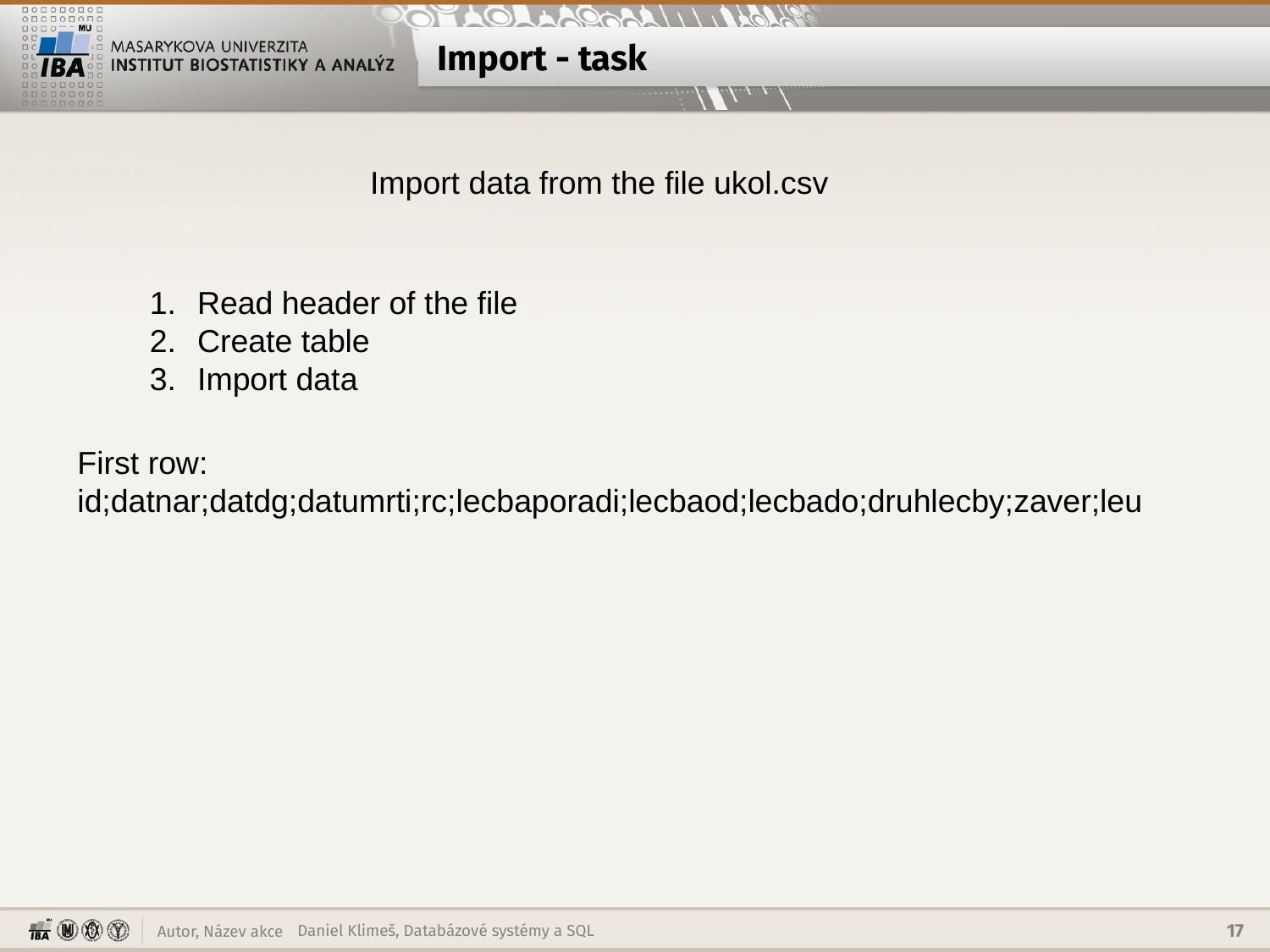

# Import - task
Import data from the file ukol.csv
Read header of the file
Create table
Import data
First row:
id;datnar;datdg;datumrti;rc;lecbaporadi;lecbaod;lecbado;druhlecby;zaver;leu
Daniel Klimeš, Databázové systémy a SQL
17